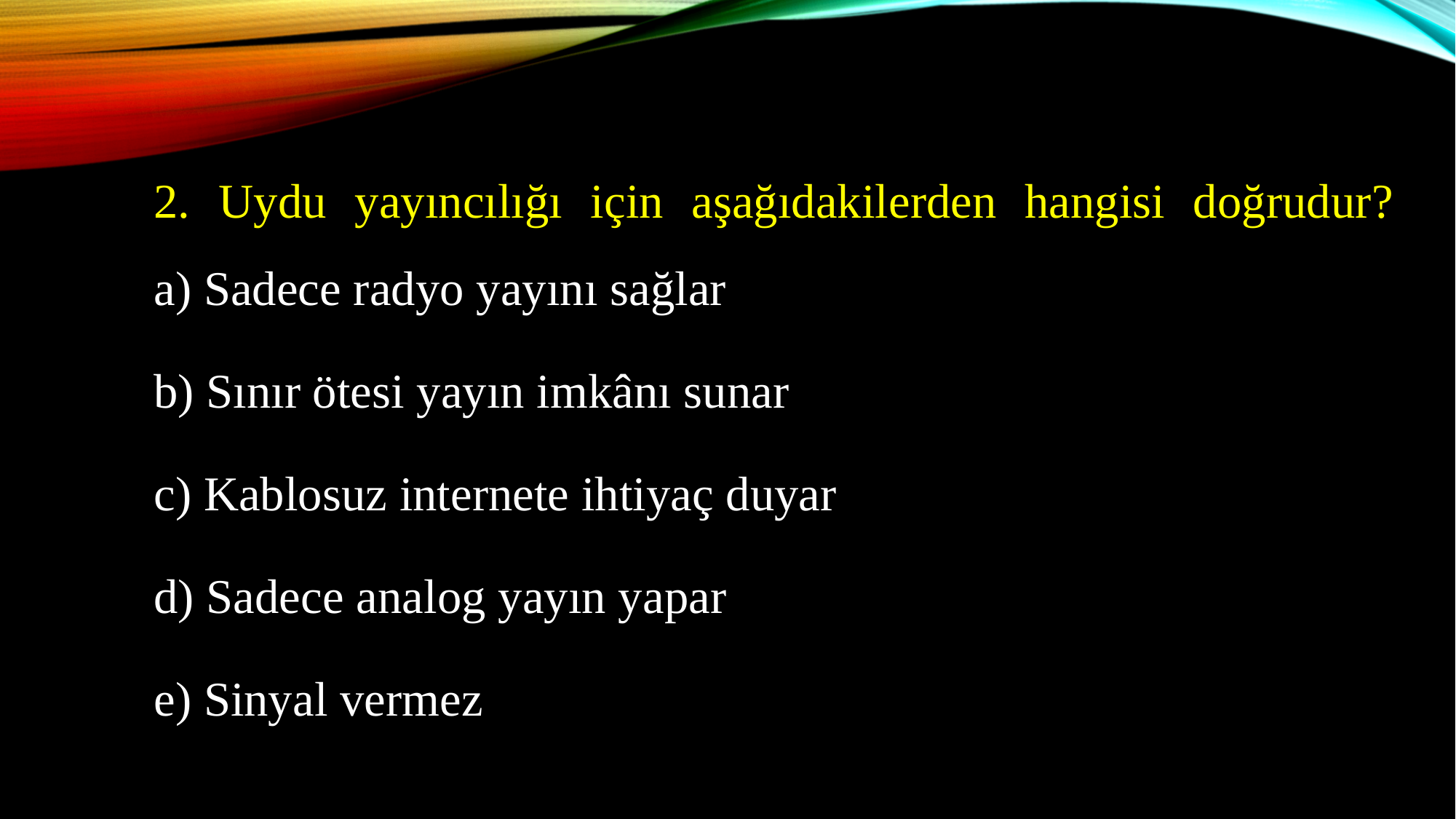

2. Uydu yayıncılığı için aşağıdakilerden hangisi doğrudur?
	a) Sadece radyo yayını sağlar
	b) Sınır ötesi yayın imkânı sunar
	c) Kablosuz internete ihtiyaç duyar
	d) Sadece analog yayın yapar
	e) Sinyal vermez